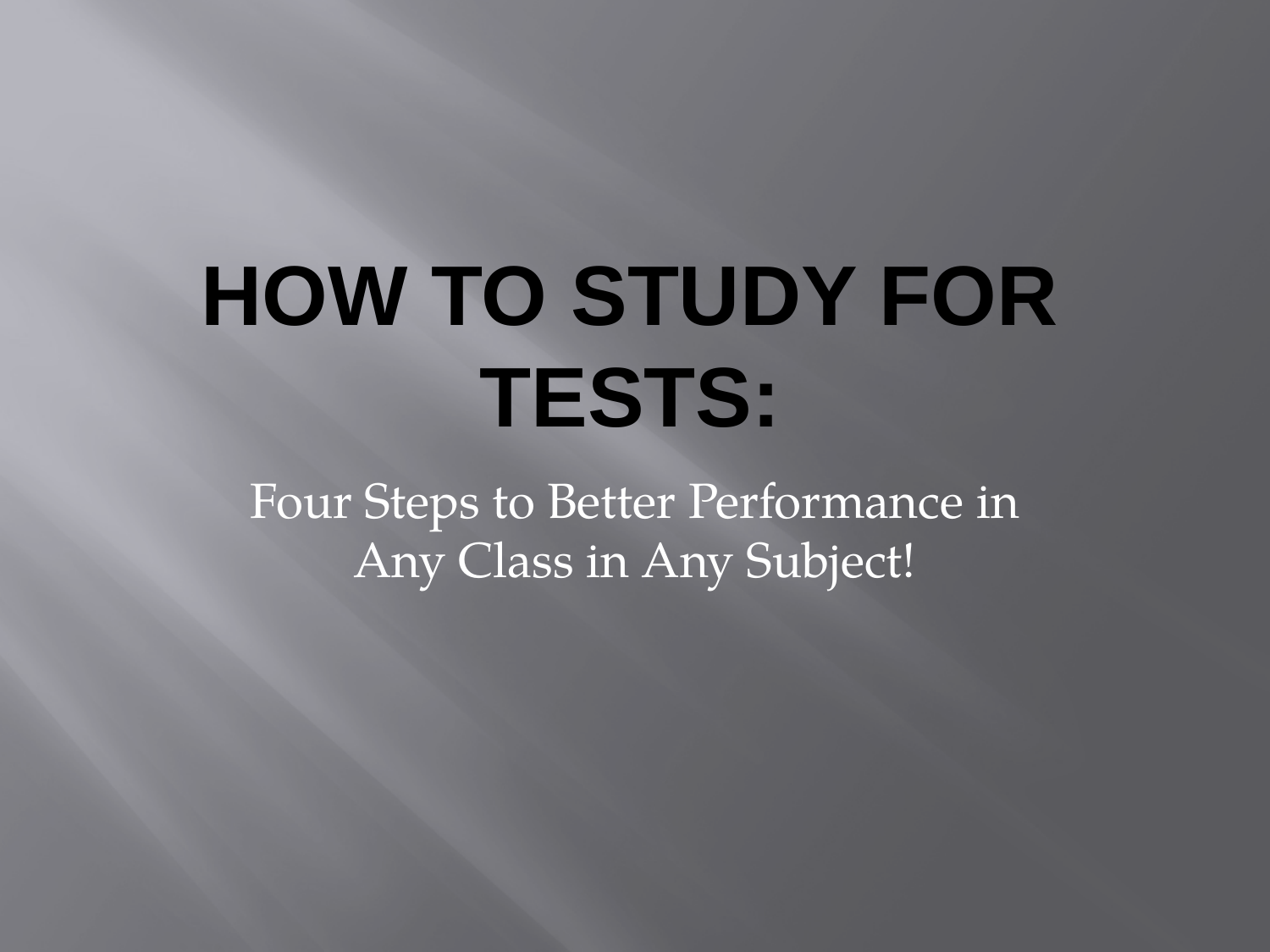

# How to study for tests:
Four Steps to Better Performance in Any Class in Any Subject!